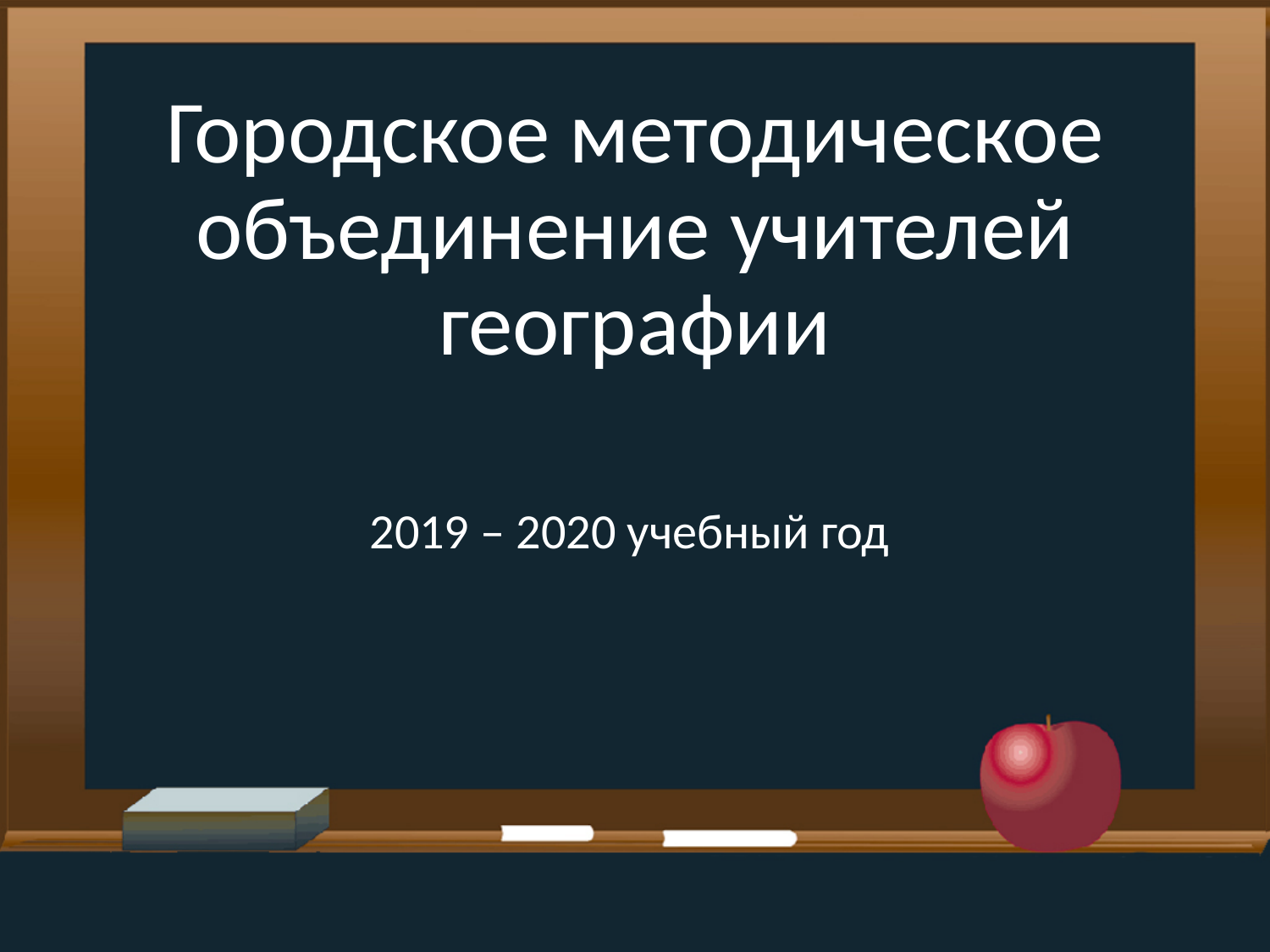

# Городское методическое объединение учителей географии
2019 – 2020 учебный год